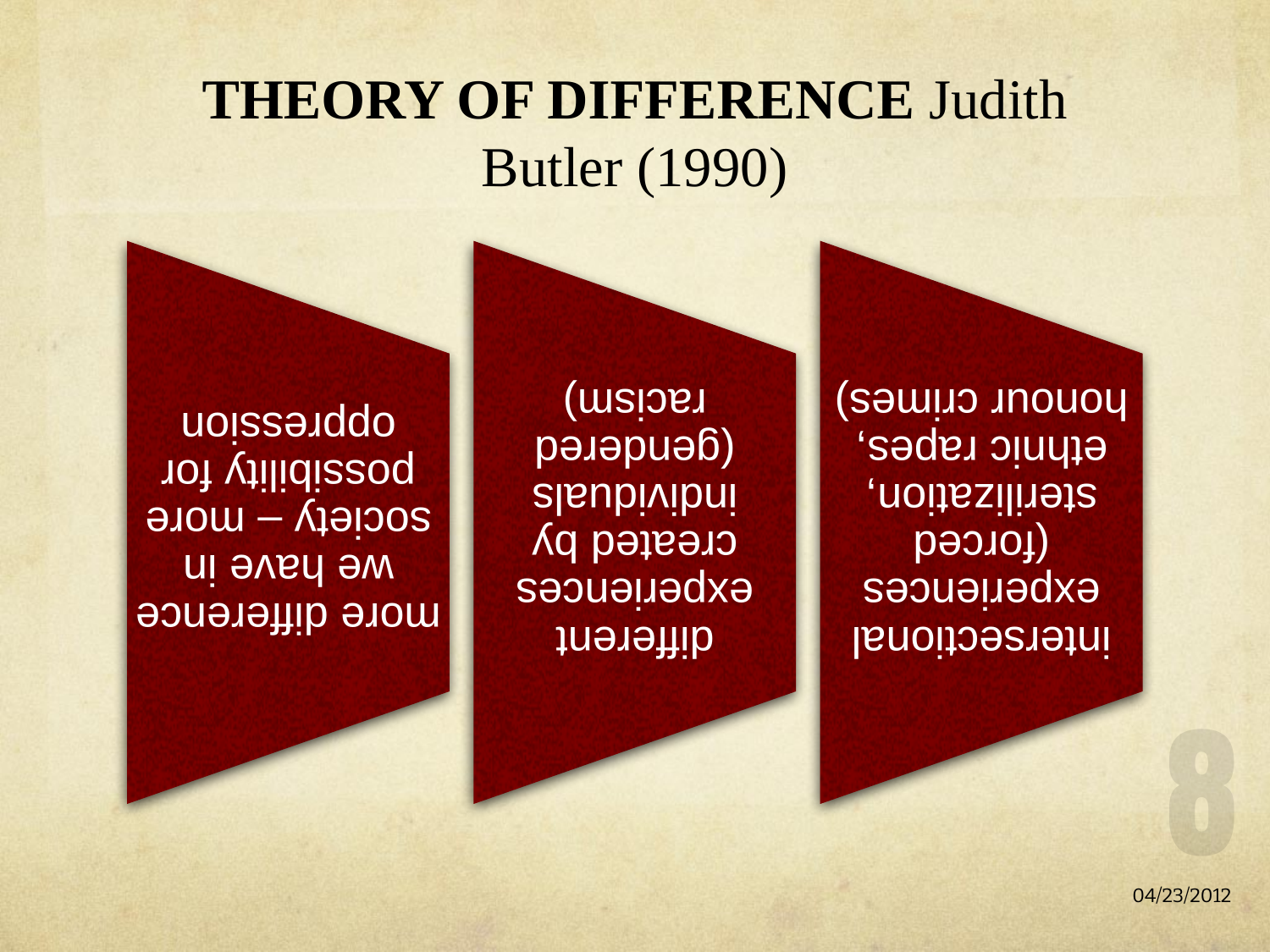

# THEORY OF DIFFERENCE Judith Butler (1990)
more difference we have in society – more possibility for oppression
different experiences created by individuals (gendered racism)
intersectional experiences (forced sterilization, ethnic rapes, honour crimes)
8
04/23/2012